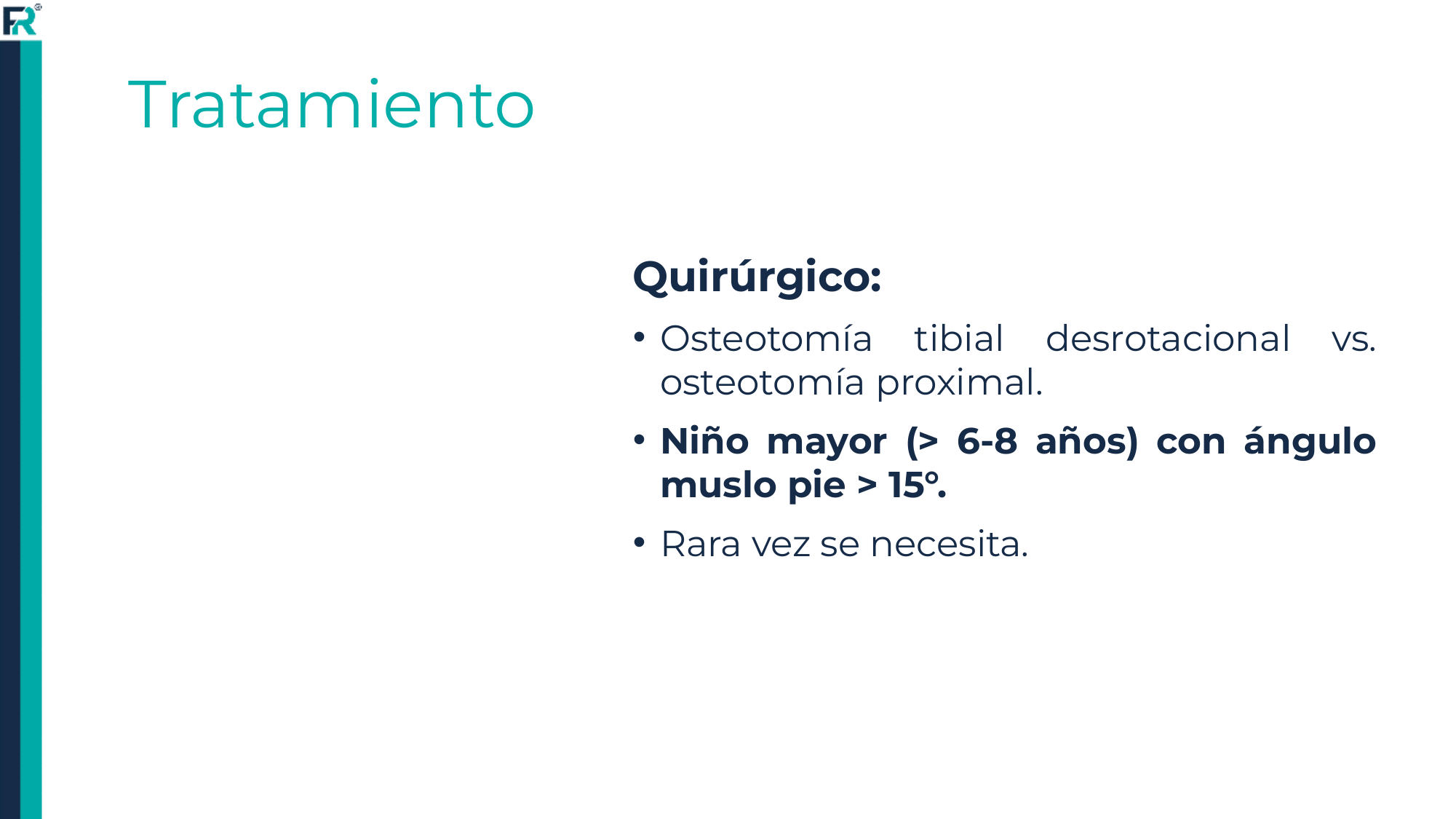

# Tratamiento
Quirúrgico:
Osteotomía tibial desrotacional vs. osteotomía proximal.
Niño mayor (> 6-8 años) con ángulo muslo pie > 15°.
Rara vez se necesita.